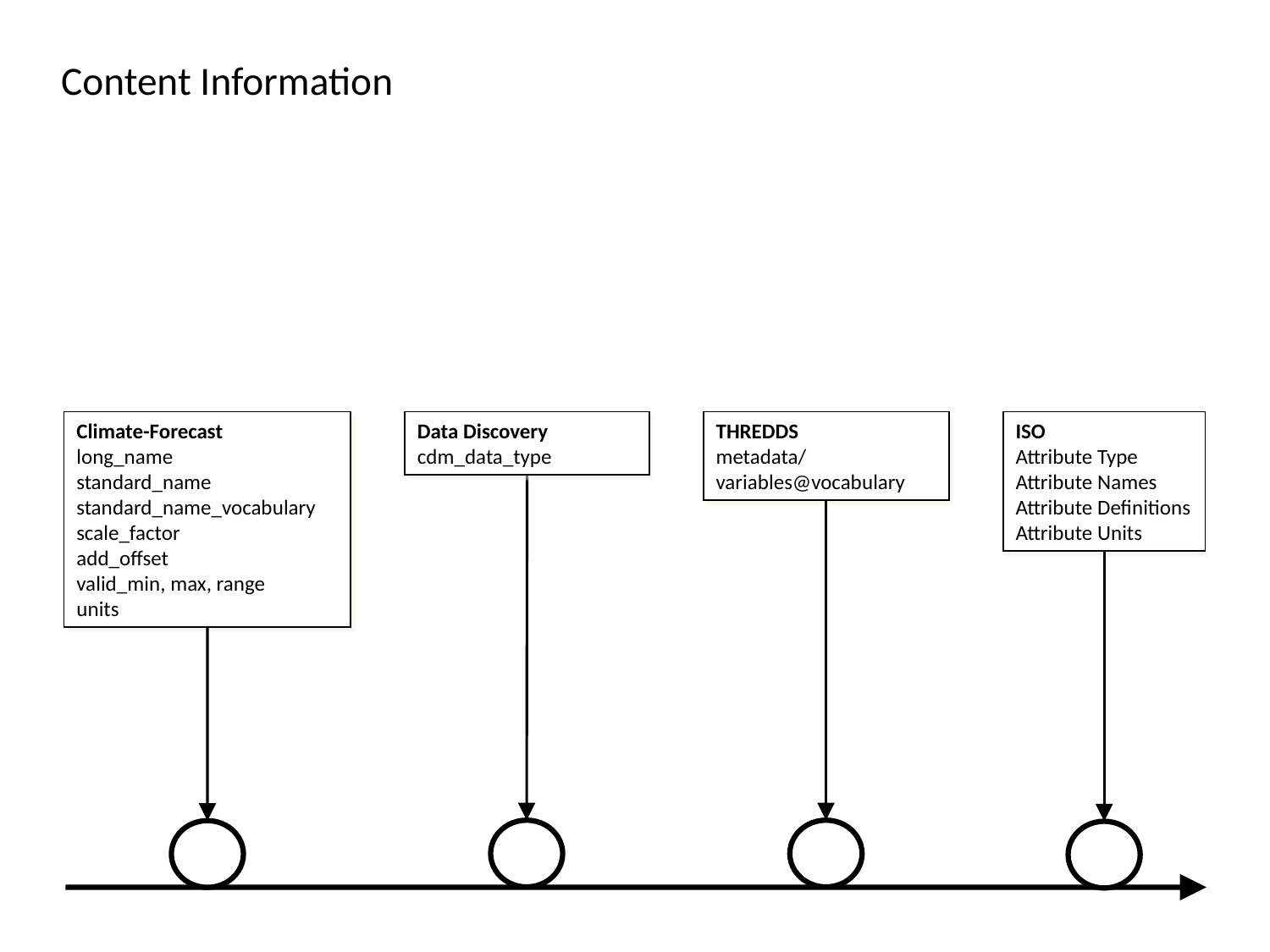

Content Information

Climate-Forecast
long_name
standard_name
standard_name_vocabulary
scale_factor
add_offset
valid_min, max, range
units
Data Discovery
cdm_data_type
THREDDS
metadata/variables@vocabulary
ISO
Attribute Type
Attribute Names
Attribute Definitions
Attribute Units